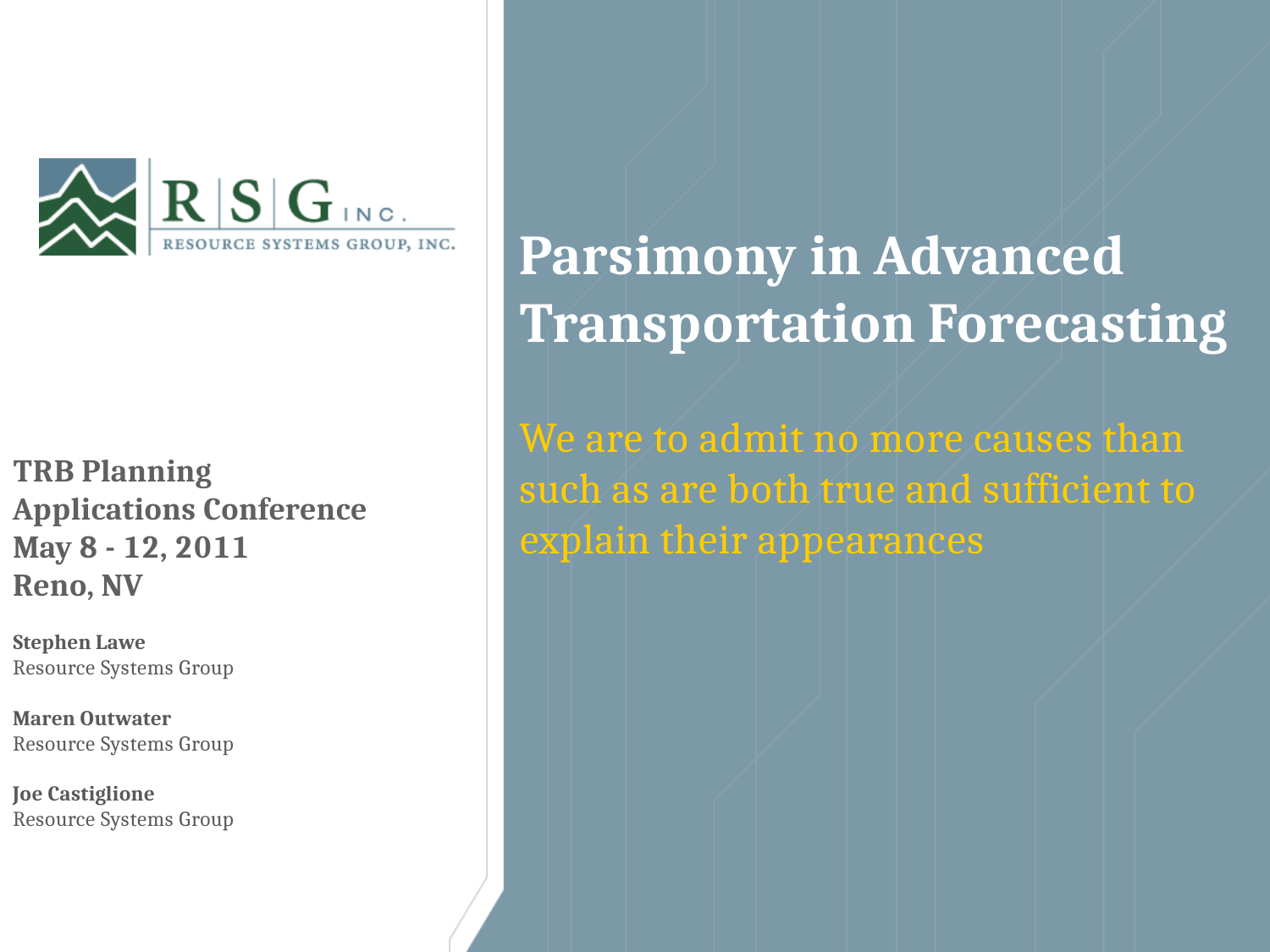

Parsimony in Advanced Transportation Forecasting
We are to admit no more causes than such as are both true and sufficient to explain their appearances
TRB Planning
Applications Conference
May 8 - 12, 2011
Reno, NV

Stephen Lawe
Resource Systems Group
Maren Outwater
Resource Systems Group
Joe Castiglione
Resource Systems Group